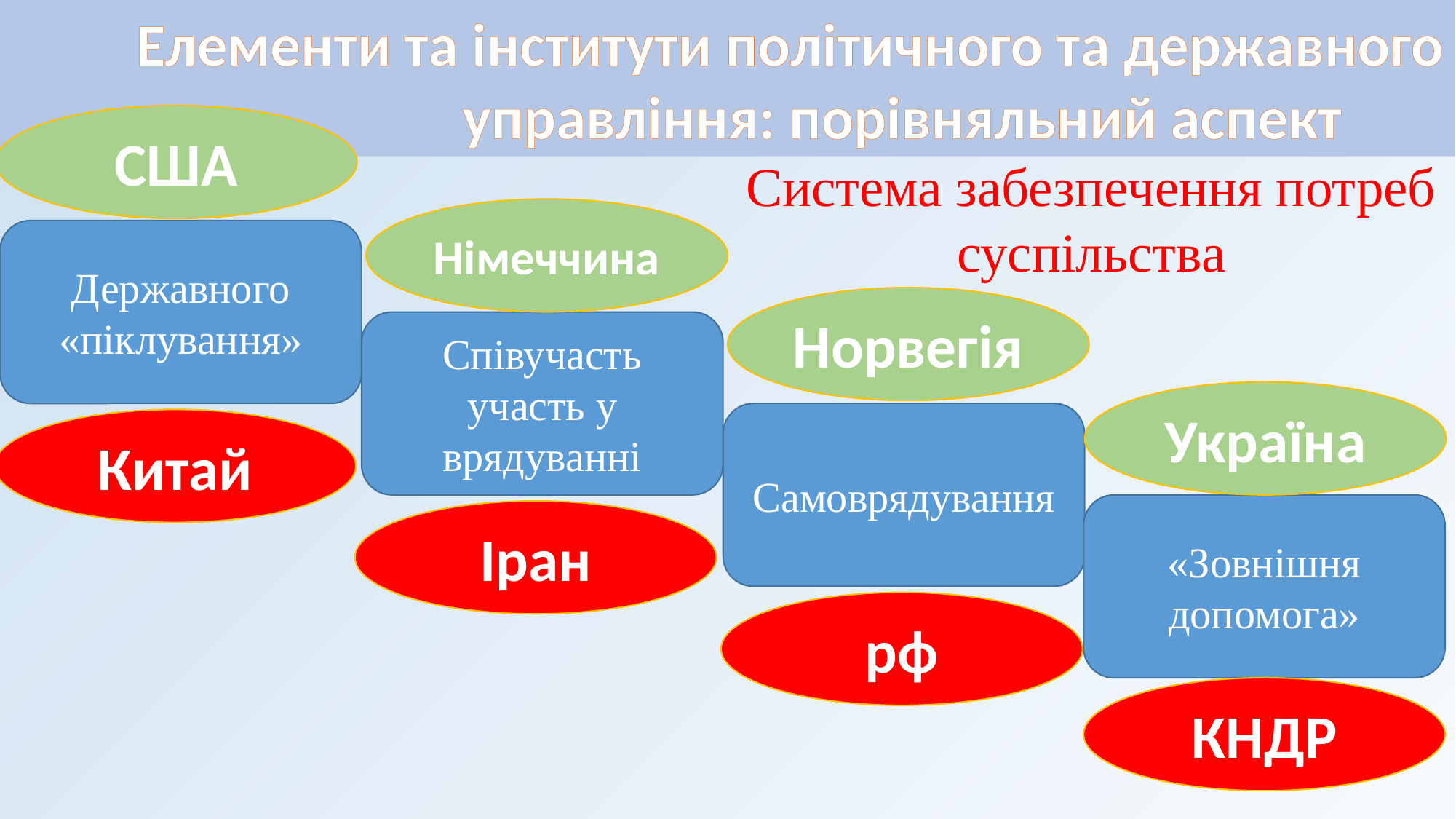

Елементи та інститути політичного та державного управління: порівняльний аспект
США
Система забезпечення потреб суспільства
Німеччина
Державного «піклування»
Норвегія
Співучасть участь у врядуванні
Україна
Самоврядування
Китай
«Зовнішня допомога»
Іран
рф
КНДР